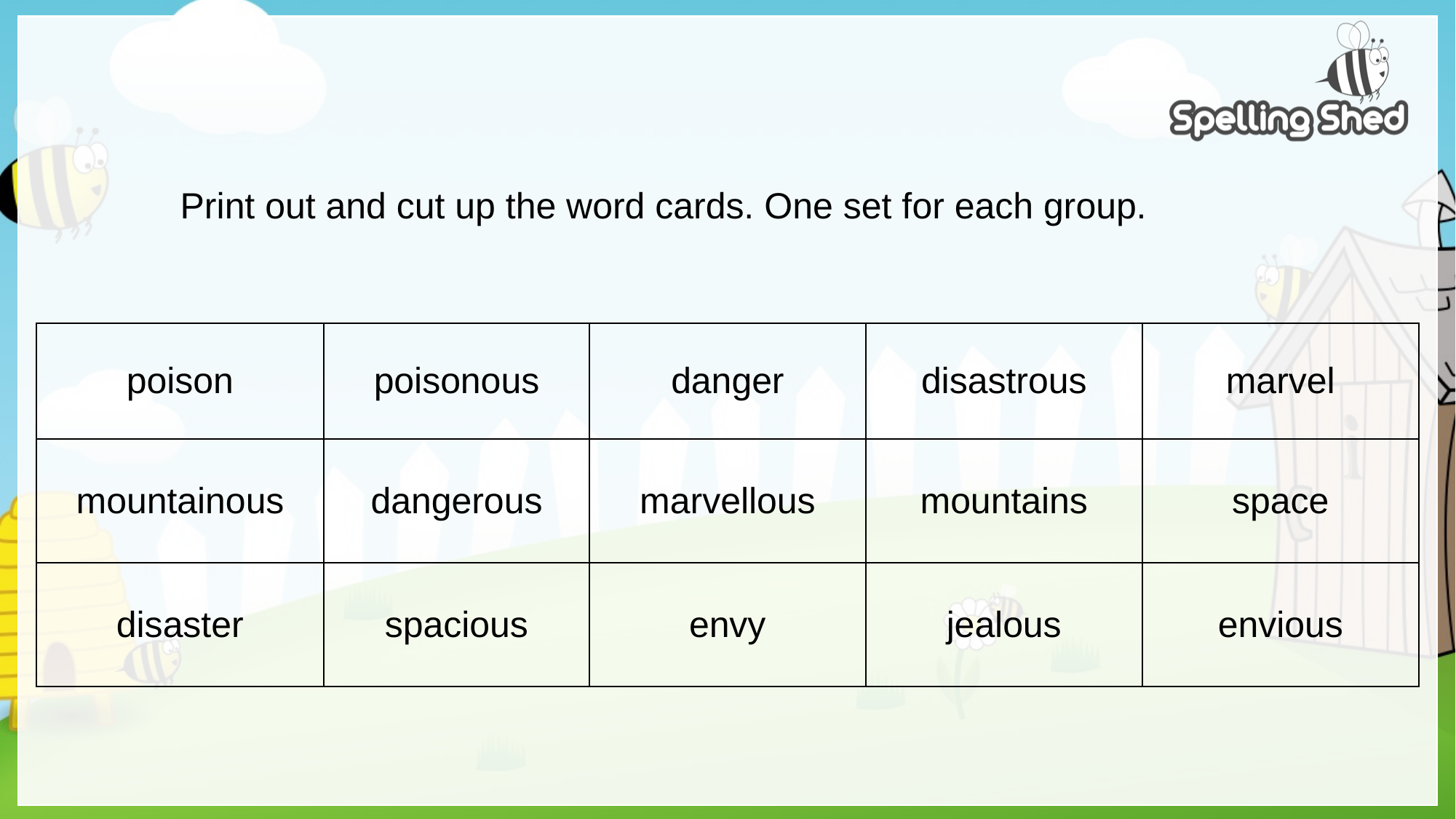

# Print out and cut up the word cards. One set for each group.
| poison | poisonous | danger | disastrous | marvel |
| --- | --- | --- | --- | --- |
| mountainous | dangerous | marvellous | mountains | space |
| disaster | spacious | envy | jealous | envious |